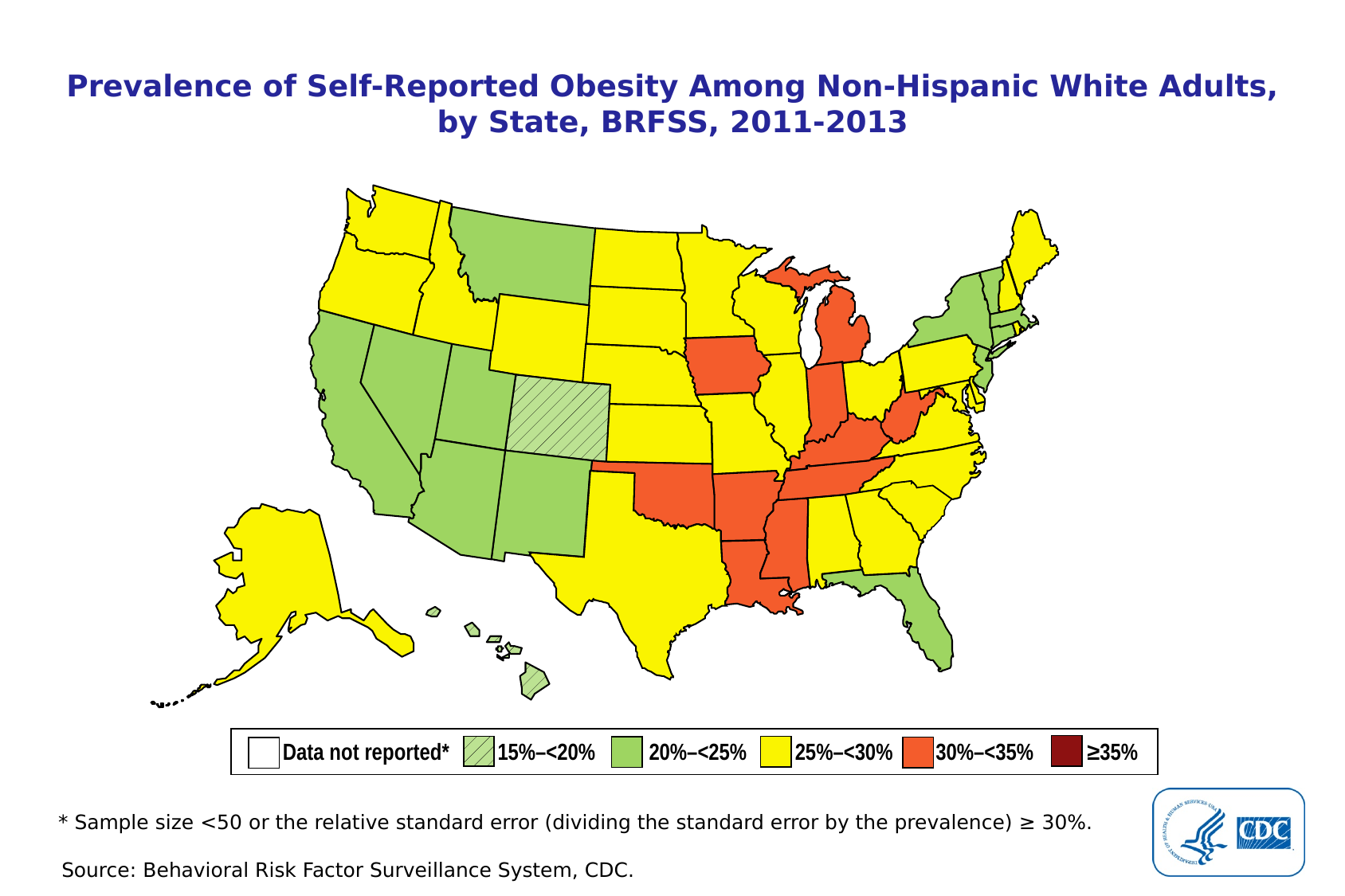

Prevalence of Self-Reported Obesity Among Non-Hispanic White Adults,
by State, BRFSS, 2011-2013

                            Data not reported*         15%–<20%          20%–<25%         25%–<30%        30%–<35%          ≥35%

* Sample size <50 or the relative standard error (dividing the standard error by the prevalence) ≥ 30%.